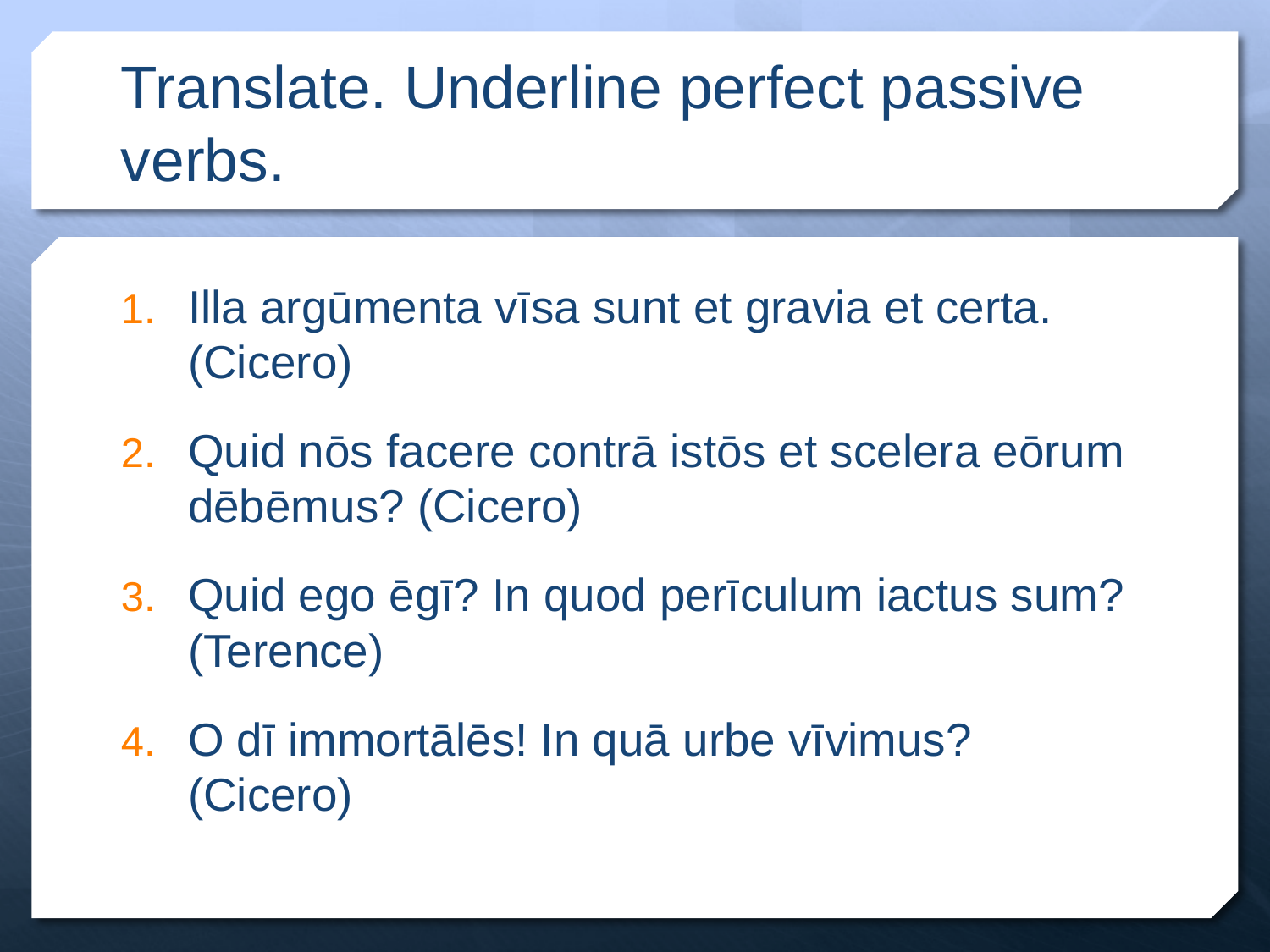

# Translate. Underline perfect passive verbs.
Illa argūmenta vīsa sunt et gravia et certa. (Cicero)
Quid nōs facere contrā istōs et scelera eōrum dēbēmus? (Cicero)
Quid ego ēgī? In quod perīculum iactus sum? (Terence)
O dī immortālēs! In quā urbe vīvimus? (Cicero)